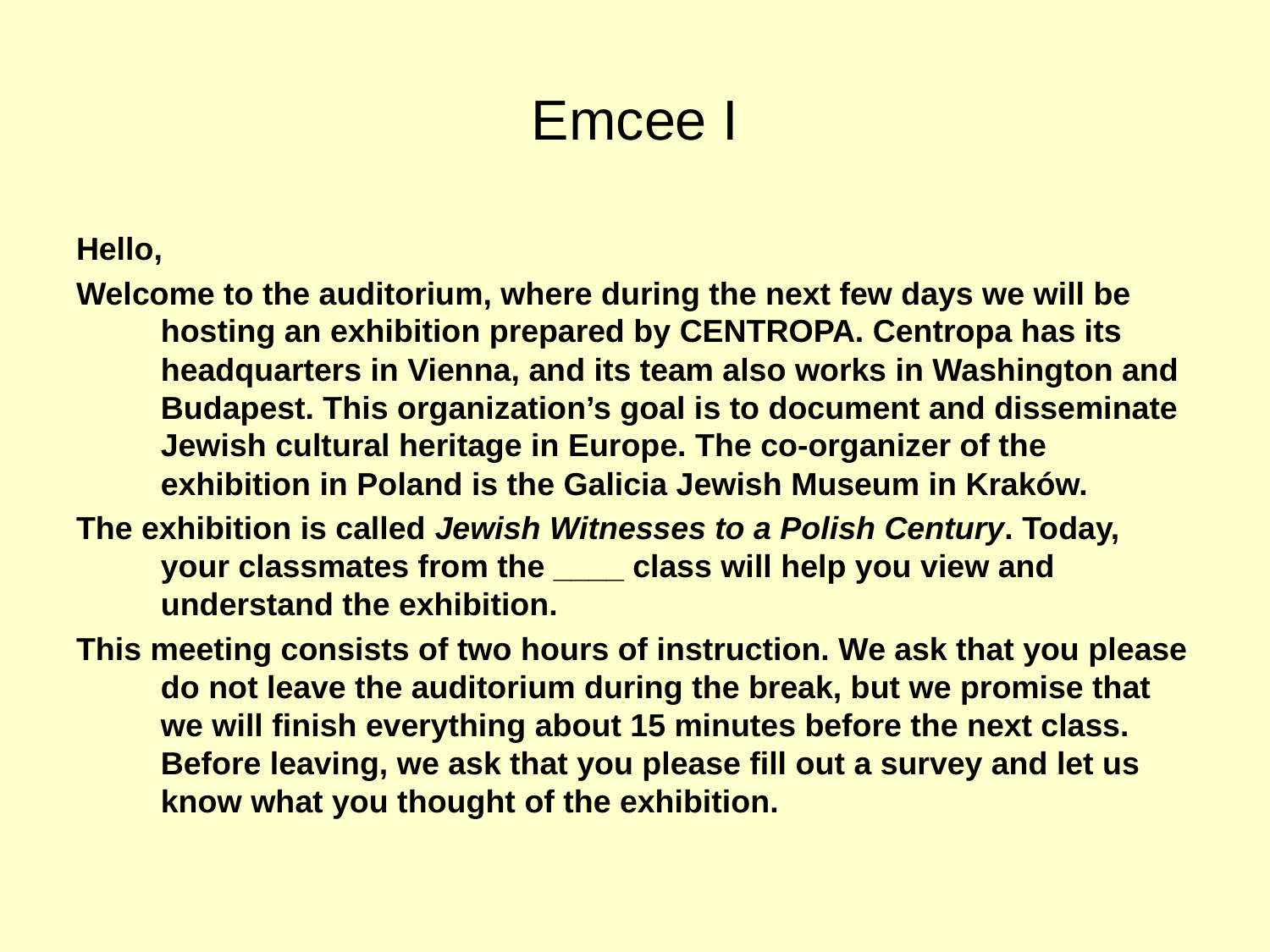

# Emcee I
Hello,
Welcome to the auditorium, where during the next few days we will be hosting an exhibition prepared by CENTROPA. Centropa has its headquarters in Vienna, and its team also works in Washington and Budapest. This organization’s goal is to document and disseminate Jewish cultural heritage in Europe. The co-organizer of the exhibition in Poland is the Galicia Jewish Museum in Kraków.
The exhibition is called Jewish Witnesses to a Polish Century. Today, your classmates from the ____ class will help you view and understand the exhibition.
This meeting consists of two hours of instruction. We ask that you please do not leave the auditorium during the break, but we promise that we will finish everything about 15 minutes before the next class. Before leaving, we ask that you please fill out a survey and let us know what you thought of the exhibition.